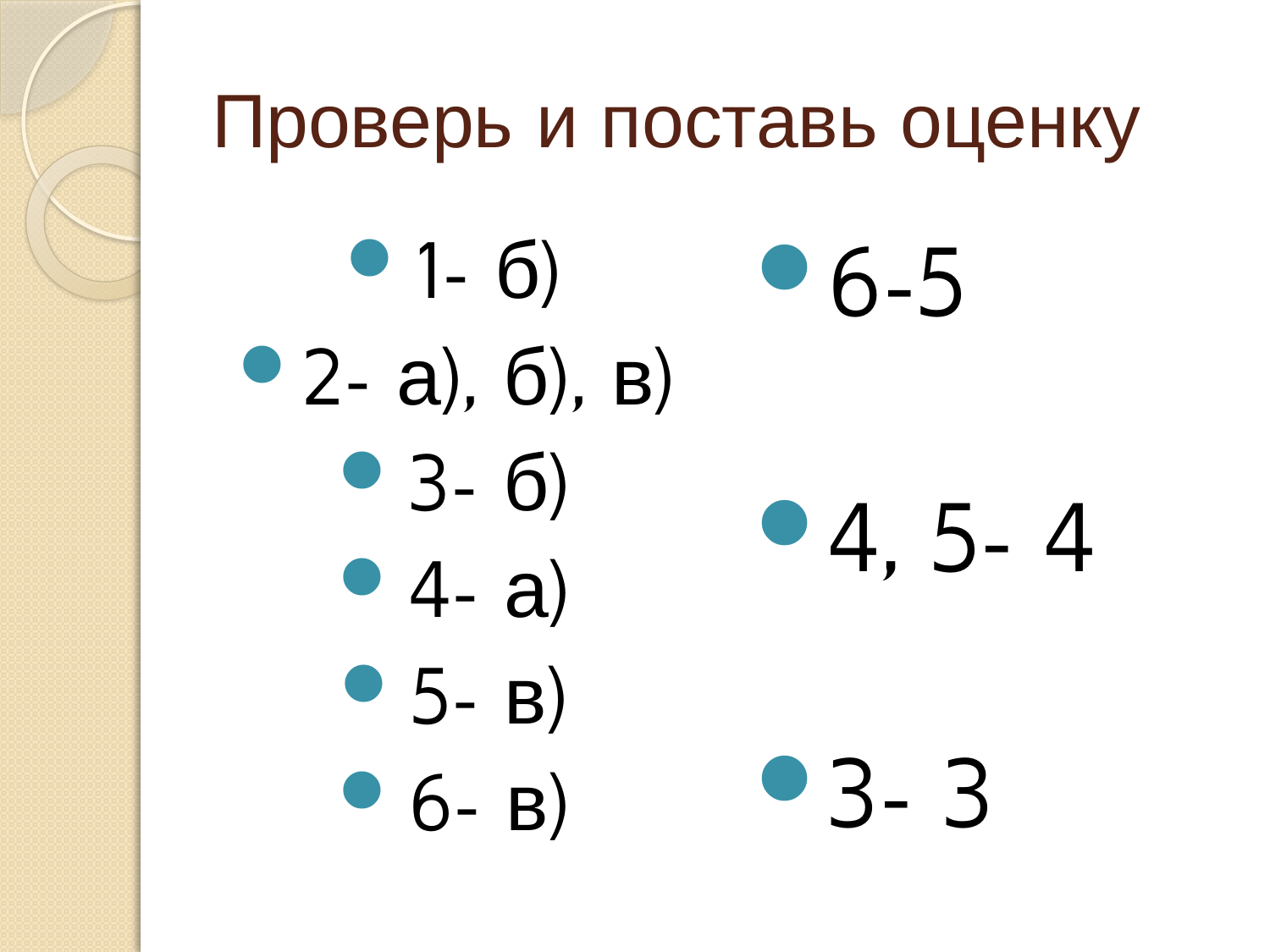

# Проверь и поставь оценку
1- б)
2- а), б), в)
3- б)
4- а)
5- в)
6- в)
6-5

4, 5- 4

3- 3